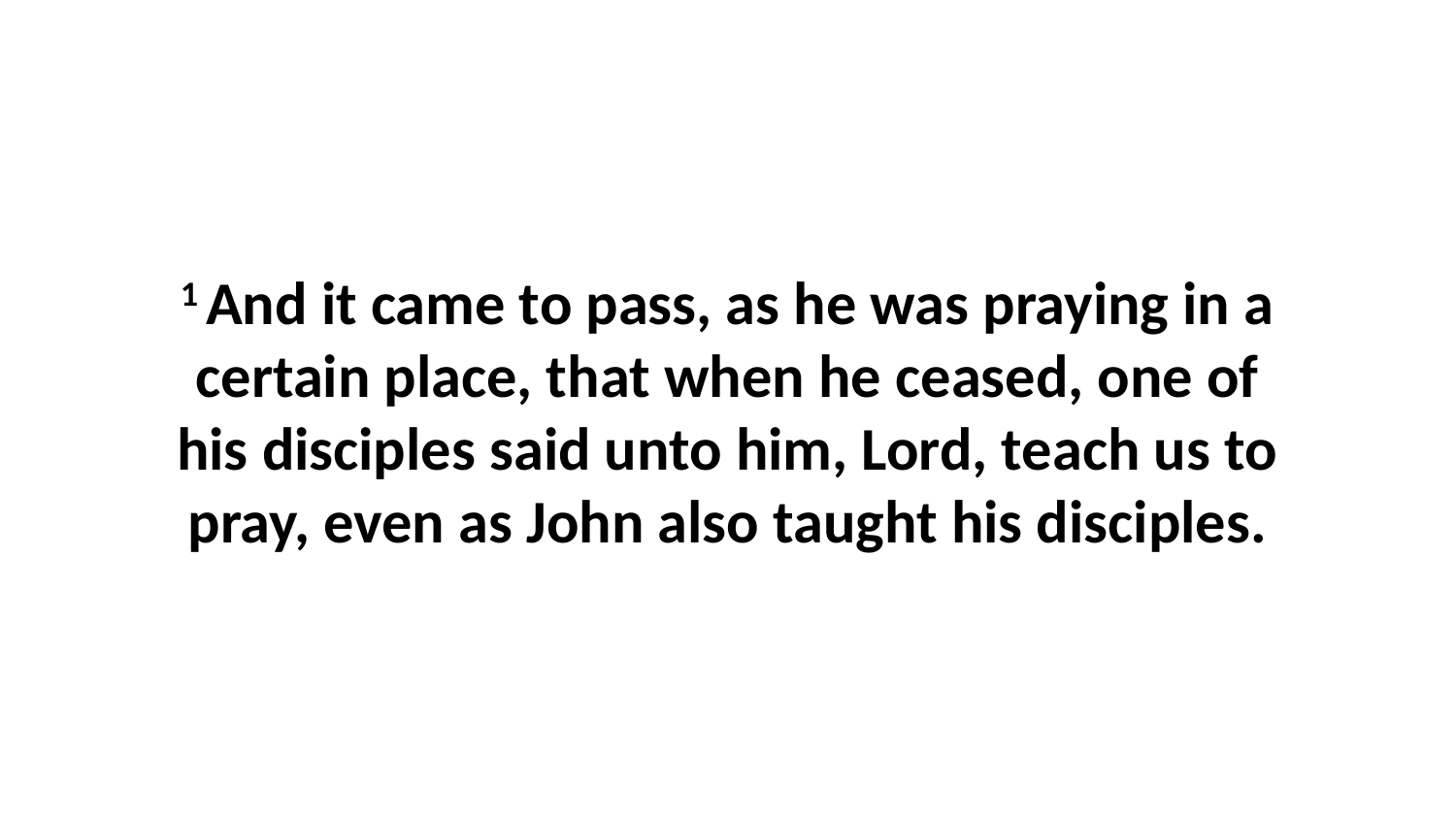

1 And it came to pass, as he was praying in a certain place, that when he ceased, one of his disciples said unto him, Lord, teach us to pray, even as John also taught his disciples.